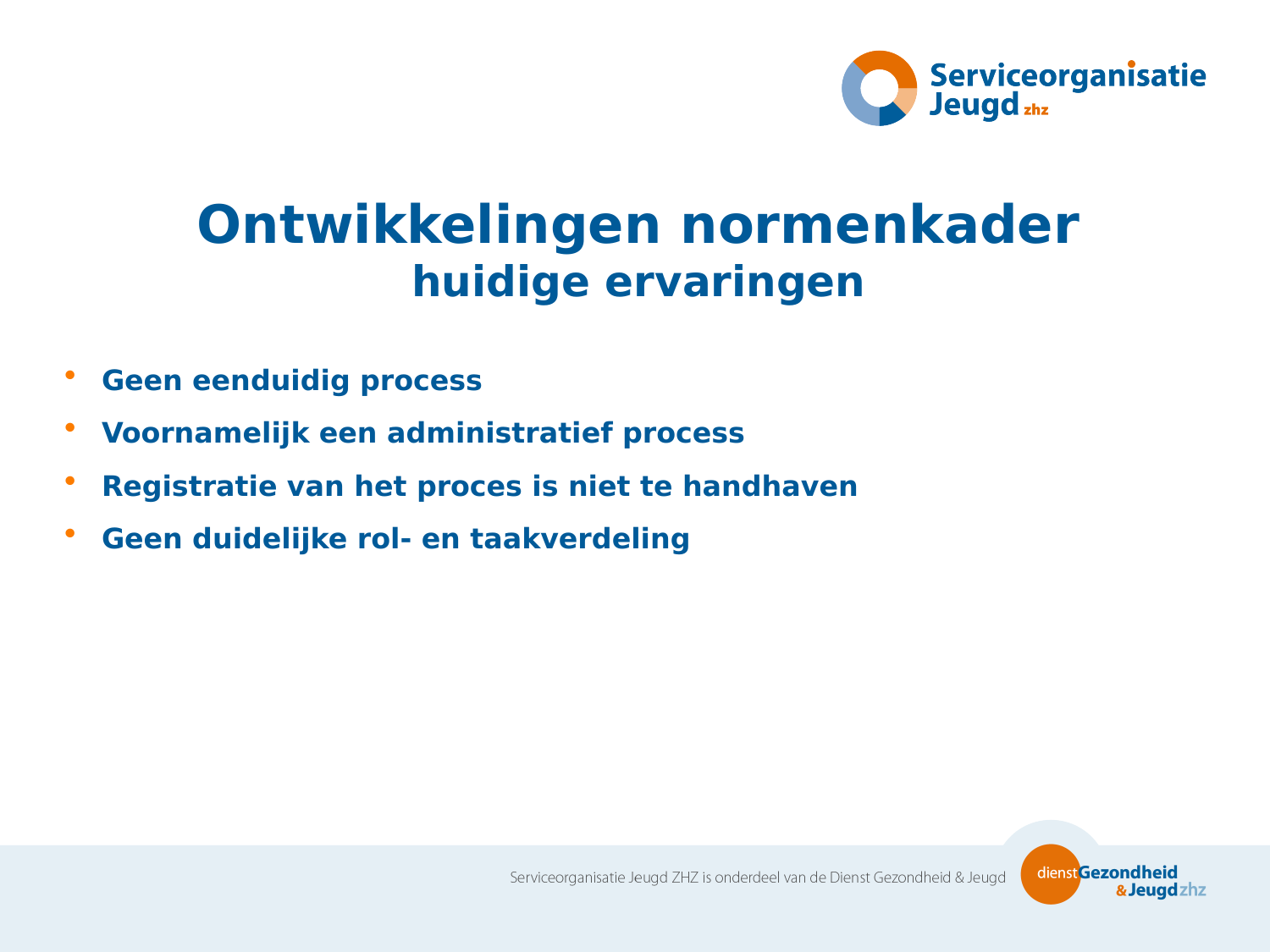

# Ontwikkelingen normenkader huidige ervaringen
Geen eenduidig process
Voornamelijk een administratief process
Registratie van het proces is niet te handhaven
Geen duidelijke rol- en taakverdeling